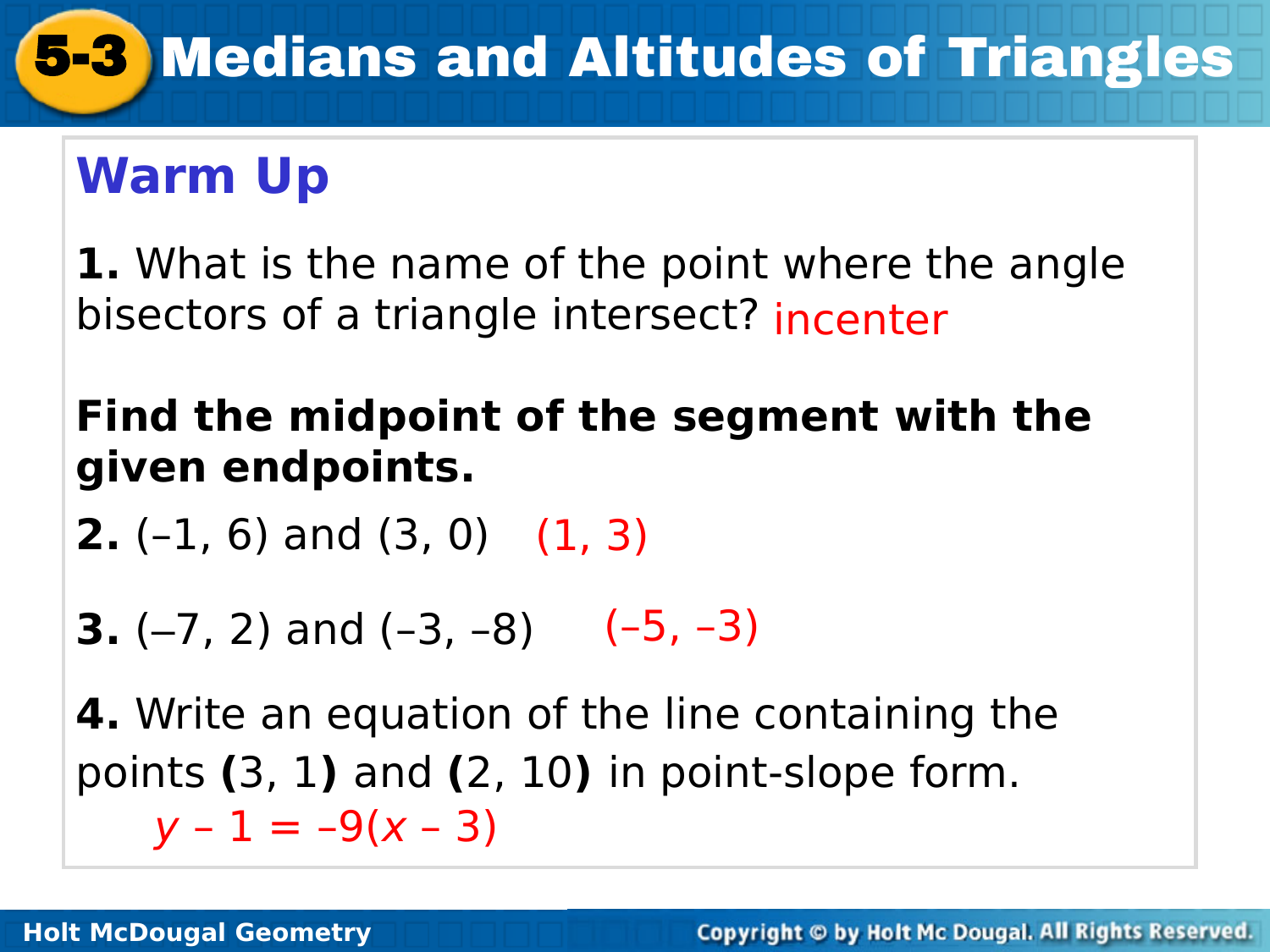

Warm Up

1. What is the name of the point where the angle bisectors of a triangle intersect?

Find the midpoint of the segment with the given endpoints.

2. (–1, 6) and (3, 0)

3. (–7, 2) and (–3, –8)

4. Write an equation of the line containing the 	points (3, 1) and (2, 10) in point-slope form.
incenter
(1, 3)
(–5, –3)
y – 1 = –9(x – 3)